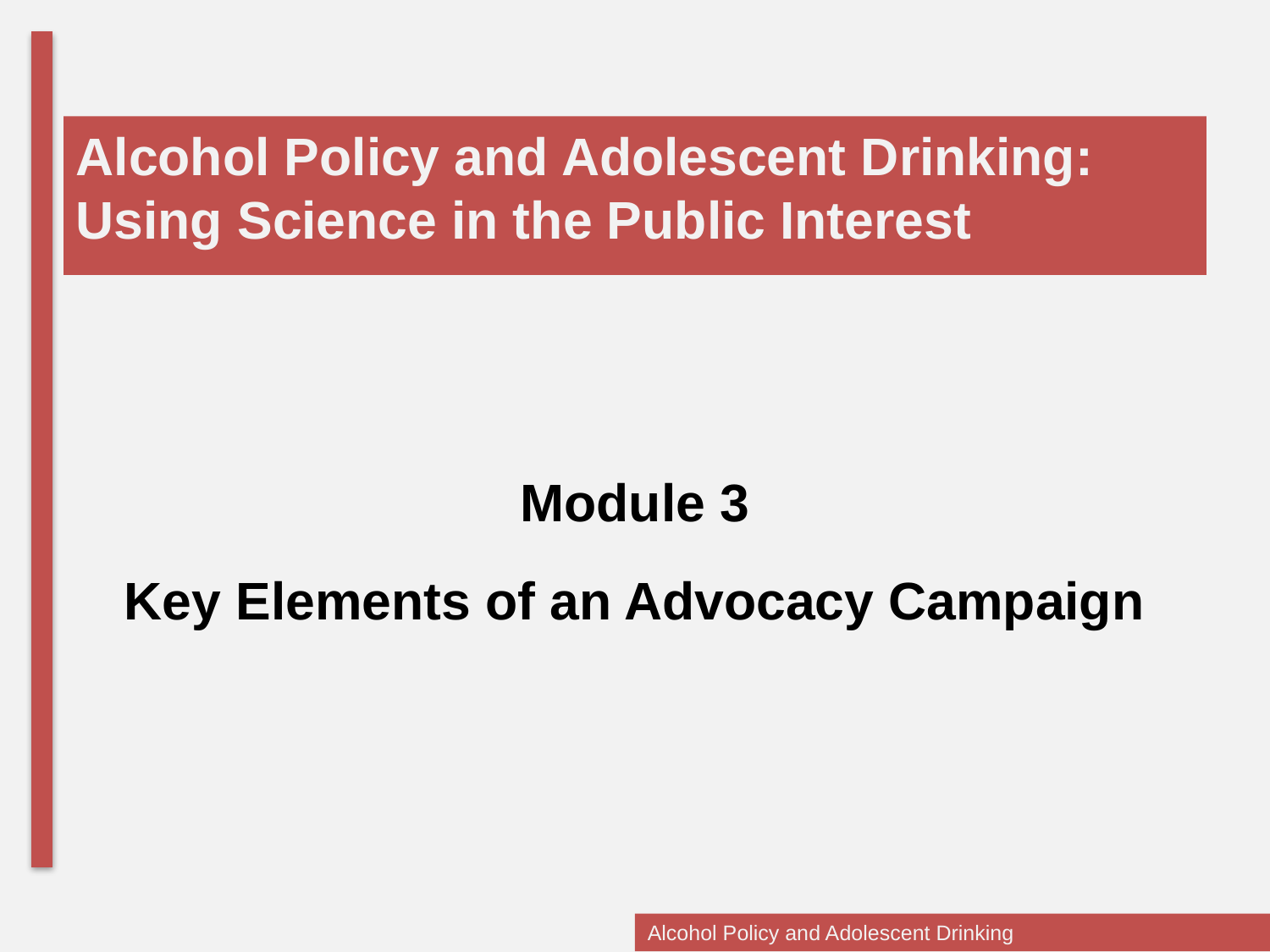

# Alcohol Policy and Adolescent Drinking: Using Science in the Public Interest
Module 3
Key Elements of an Advocacy Campaign